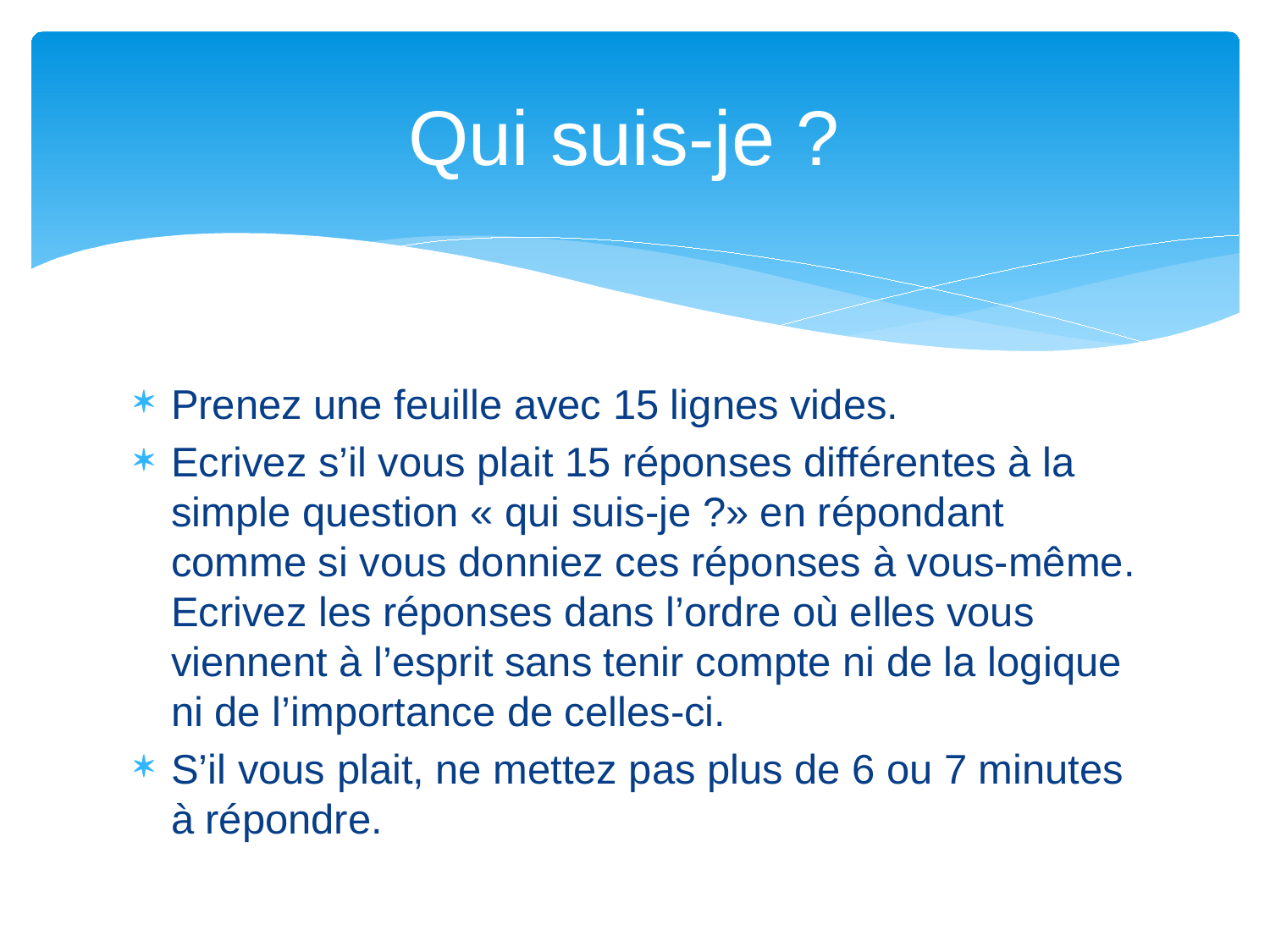

# Qui suis-je ?
Prenez une feuille avec 15 lignes vides.
Ecrivez s’il vous plait 15 réponses différentes à la simple question « qui suis-je ?» en répondant comme si vous donniez ces réponses à vous-même. Ecrivez les réponses dans l’ordre où elles vous viennent à l’esprit sans tenir compte ni de la logique ni de l’importance de celles-ci.
S’il vous plait, ne mettez pas plus de 6 ou 7 minutes à répondre.